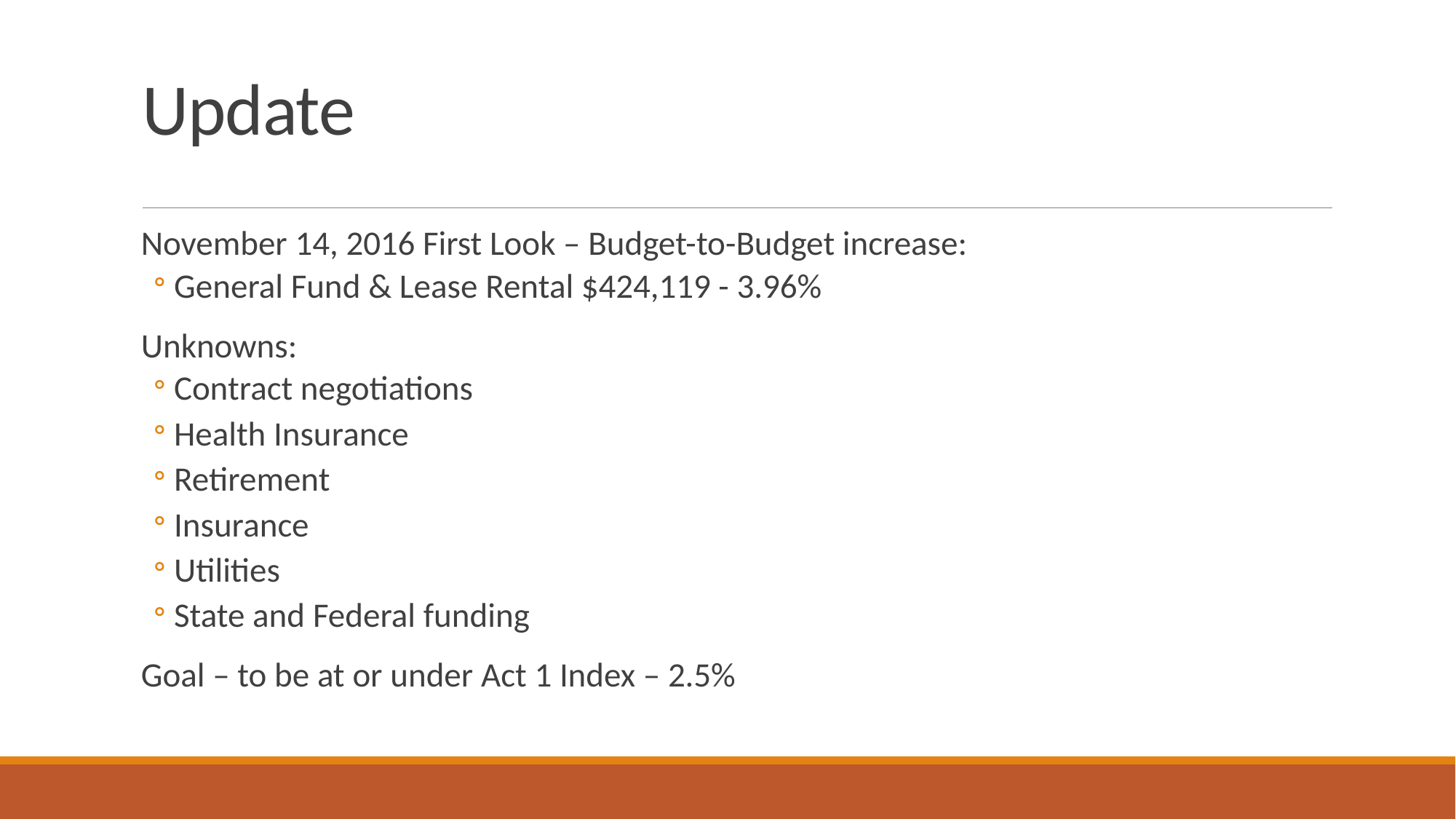

# Update
November 14, 2016 First Look – Budget-to-Budget increase:
General Fund & Lease Rental $424,119 - 3.96%
Unknowns:
Contract negotiations
Health Insurance
Retirement
Insurance
Utilities
State and Federal funding
Goal – to be at or under Act 1 Index – 2.5%